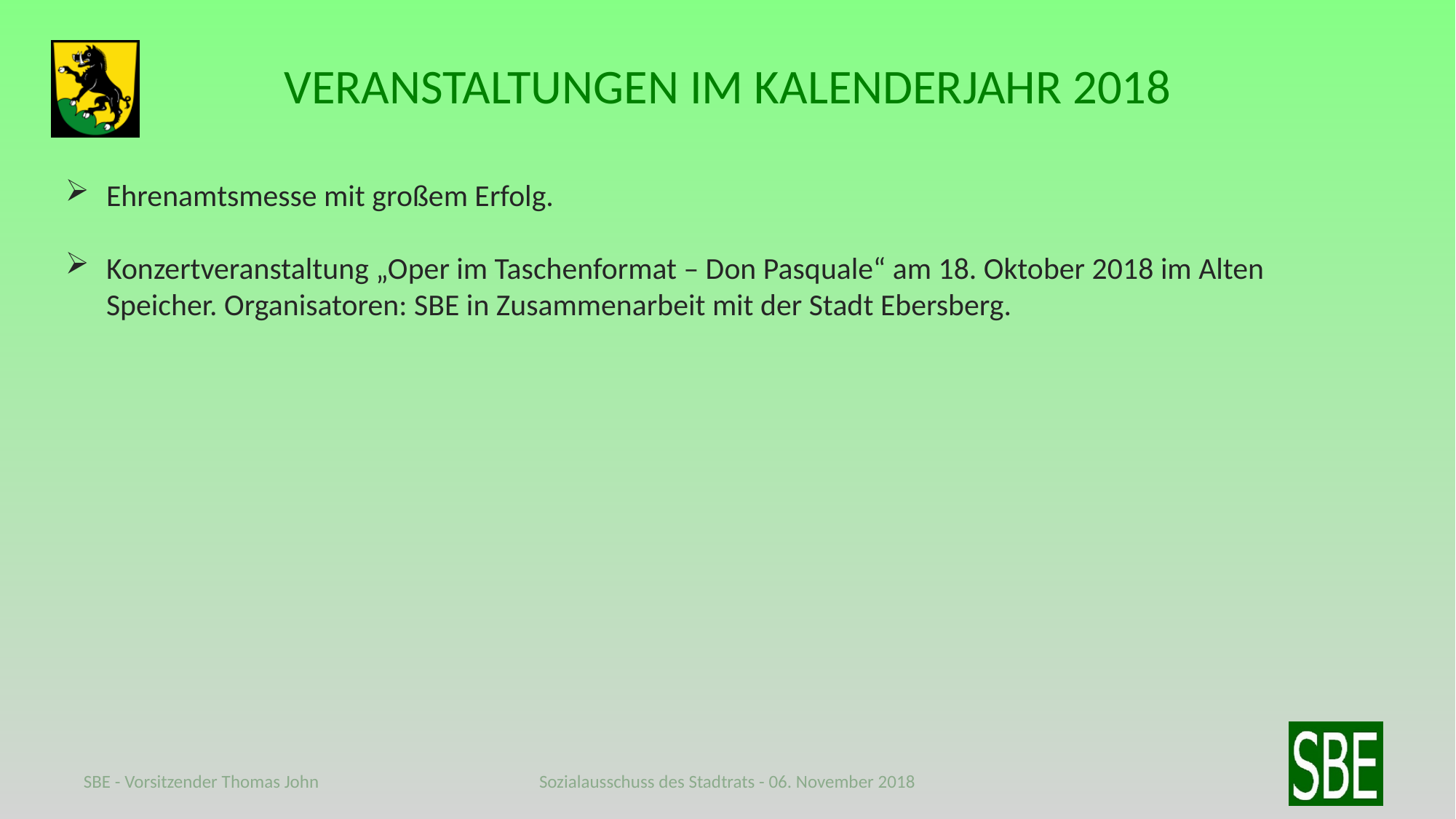

VERANSTALTUNGEN IM KALENDERJAHR 2018
Ehrenamtsmesse mit großem Erfolg.

Konzertveranstaltung „Oper im Taschenformat – Don Pasquale“ am 18. Oktober 2018 im Alten Speicher. Organisatoren: SBE in Zusammenarbeit mit der Stadt Ebersberg.
SBE - Vorsitzender Thomas John
Sozialausschuss des Stadtrats - 06. November 2018